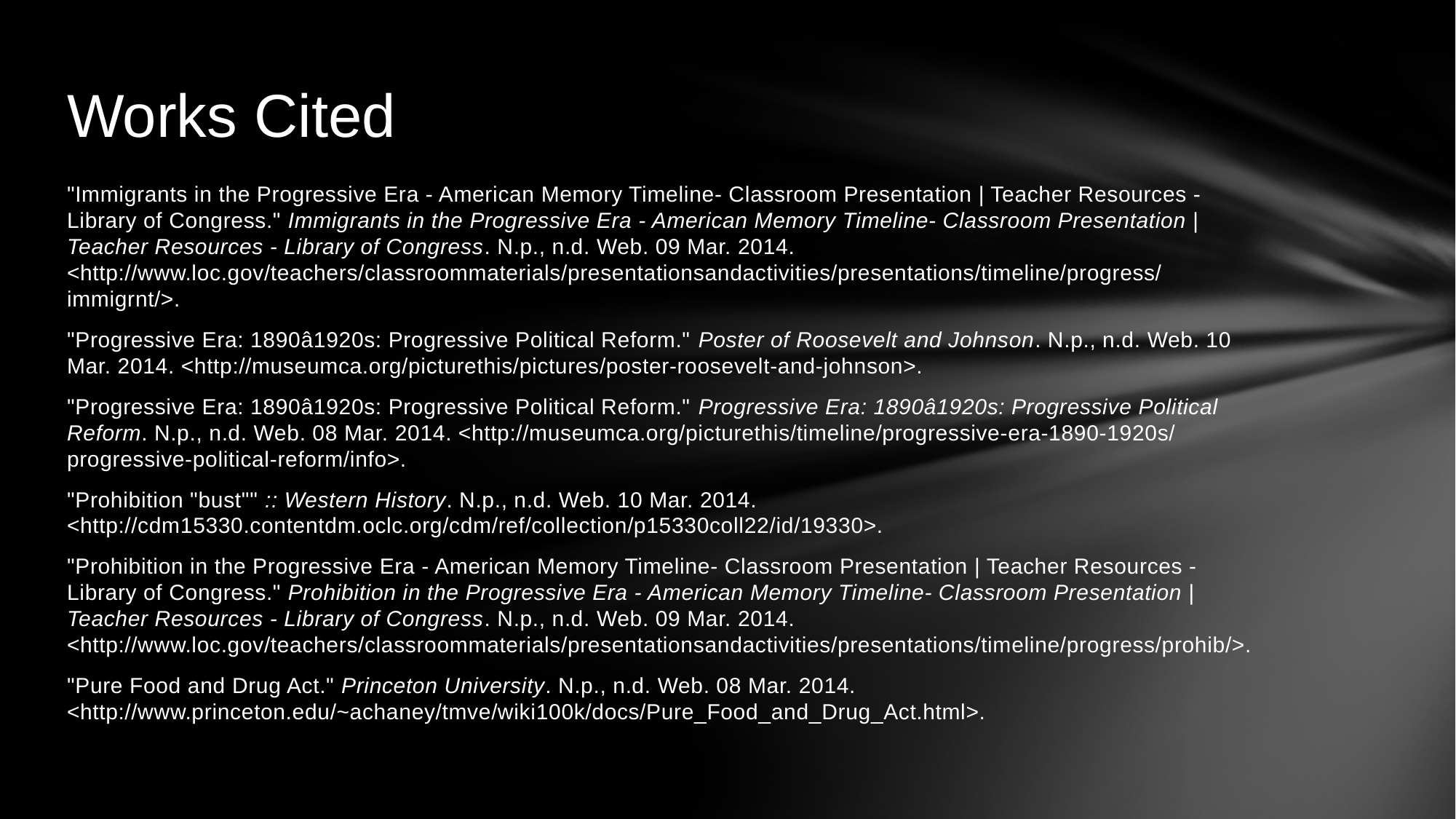

# Works Cited
"Immigrants in the Progressive Era - American Memory Timeline- Classroom Presentation | Teacher Resources - Library of Congress." Immigrants in the Progressive Era - American Memory Timeline- Classroom Presentation | Teacher Resources - Library of Congress. N.p., n.d. Web. 09 Mar. 2014. <http://www.loc.gov/teachers/classroommaterials/presentationsandactivities/presentations/timeline/progress/immigrnt/>.
"Progressive Era: 1890â1920s: Progressive Political Reform." Poster of Roosevelt and Johnson. N.p., n.d. Web. 10 Mar. 2014. <http://museumca.org/picturethis/pictures/poster-roosevelt-and-johnson>.
"Progressive Era: 1890â1920s: Progressive Political Reform." Progressive Era: 1890â1920s: Progressive Political Reform. N.p., n.d. Web. 08 Mar. 2014. <http://museumca.org/picturethis/timeline/progressive-era-1890-1920s/progressive-political-reform/info>.
"Prohibition "bust"" :: Western History. N.p., n.d. Web. 10 Mar. 2014. <http://cdm15330.contentdm.oclc.org/cdm/ref/collection/p15330coll22/id/19330>.
"Prohibition in the Progressive Era - American Memory Timeline- Classroom Presentation | Teacher Resources - Library of Congress." Prohibition in the Progressive Era - American Memory Timeline- Classroom Presentation | Teacher Resources - Library of Congress. N.p., n.d. Web. 09 Mar. 2014. <http://www.loc.gov/teachers/classroommaterials/presentationsandactivities/presentations/timeline/progress/prohib/>.
"Pure Food and Drug Act." Princeton University. N.p., n.d. Web. 08 Mar. 2014. <http://www.princeton.edu/~achaney/tmve/wiki100k/docs/Pure_Food_and_Drug_Act.html>.